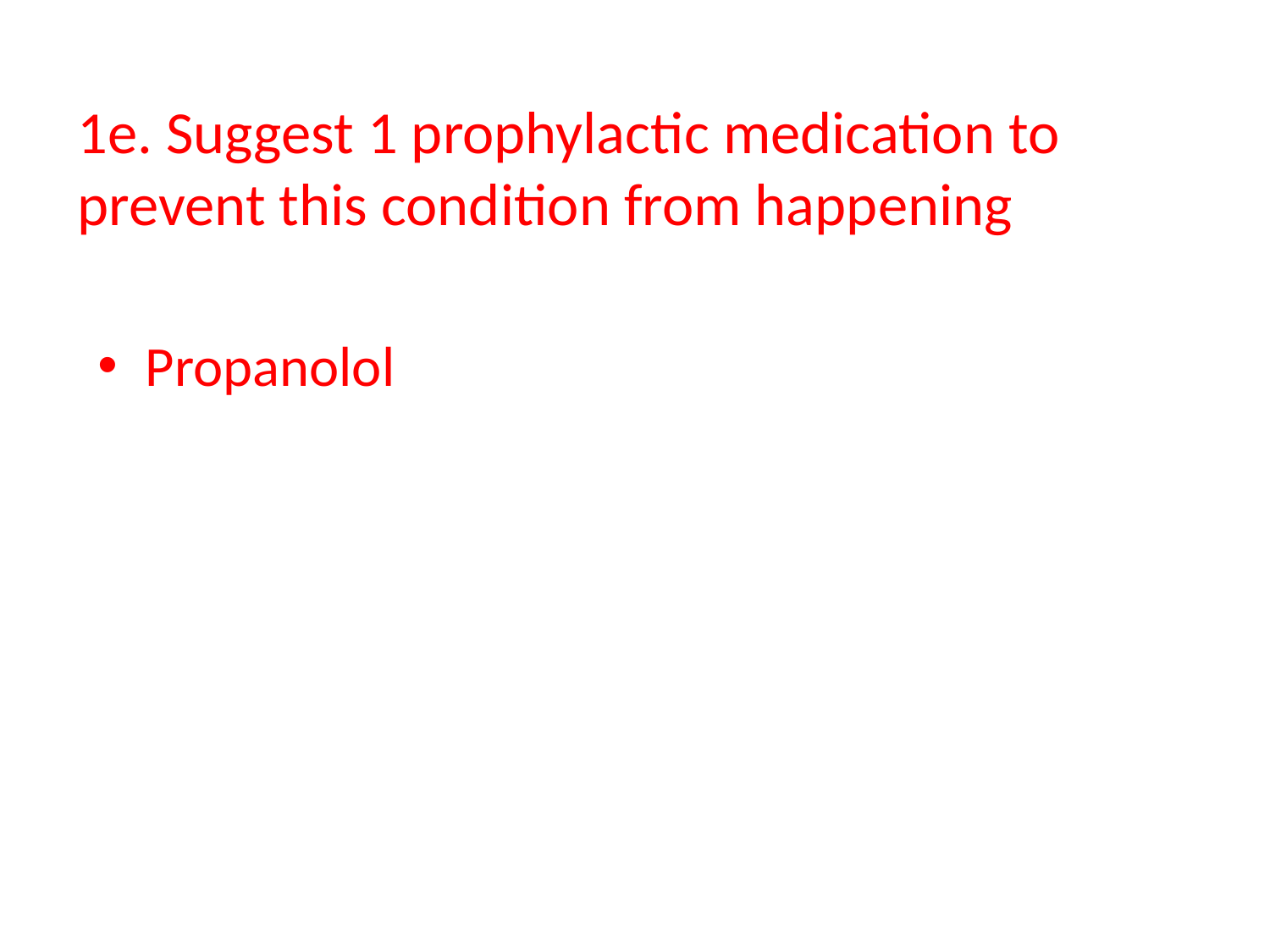

# 1e. Suggest 1 prophylactic medication to prevent this condition from happening
Propanolol